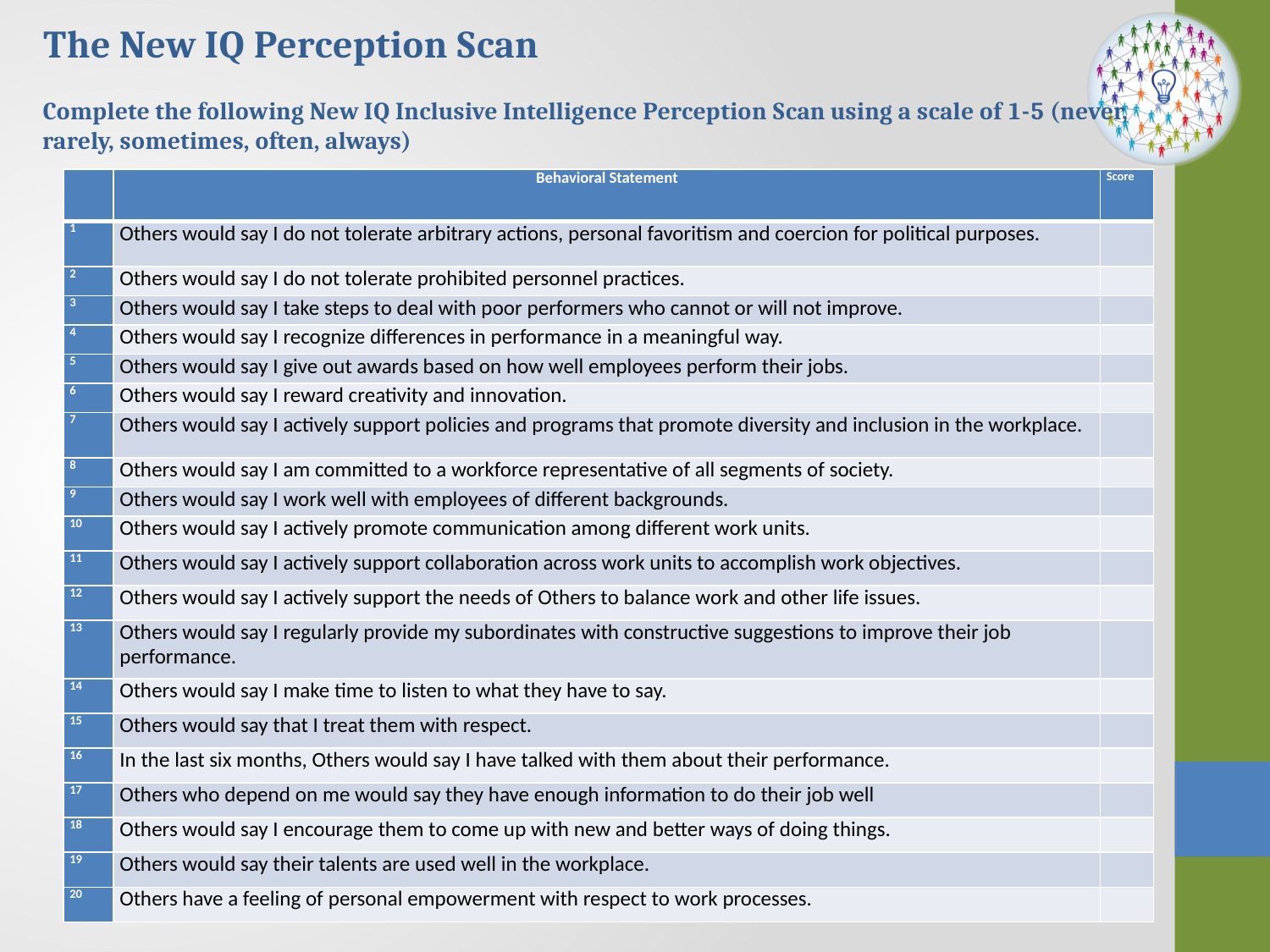

The New IQ Perception Scan

Complete the following New IQ Inclusive Intelligence Perception Scan using a scale of 1-5 (never, rarely, sometimes, often, always)

|  | Behavioral Statement | Score |
| --- | --- | --- |
| 1 | Others would say I do not tolerate arbitrary actions, personal favoritism and coercion for political purposes. |  |
| 2 | Others would say I do not tolerate prohibited personnel practices. |  |
| 3 | Others would say I take steps to deal with poor performers who cannot or will not improve. |  |
| 4 | Others would say I recognize differences in performance in a meaningful way. |  |
| 5 | Others would say I give out awards based on how well employees perform their jobs. |  |
| 6 | Others would say I reward creativity and innovation. |  |
| 7 | Others would say I actively support policies and programs that promote diversity and inclusion in the workplace. |  |
| 8 | Others would say I am committed to a workforce representative of all segments of society. |  |
| 9 | Others would say I work well with employees of different backgrounds. |  |
| 10 | Others would say I actively promote communication among different work units. |  |
| 11 | Others would say I actively support collaboration across work units to accomplish work objectives. |  |
| 12 | Others would say I actively support the needs of Others to balance work and other life issues. |  |
| 13 | Others would say I regularly provide my subordinates with constructive suggestions to improve their job performance. |  |
| 14 | Others would say I make time to listen to what they have to say. |  |
| 15 | Others would say that I treat them with respect. |  |
| 16 | In the last six months, Others would say I have talked with them about their performance. |  |
| 17 | Others who depend on me would say they have enough information to do their job well |  |
| 18 | Others would say I encourage them to come up with new and better ways of doing things. |  |
| 19 | Others would say their talents are used well in the workplace. |  |
| 20 | Others have a feeling of personal empowerment with respect to work processes. |  |